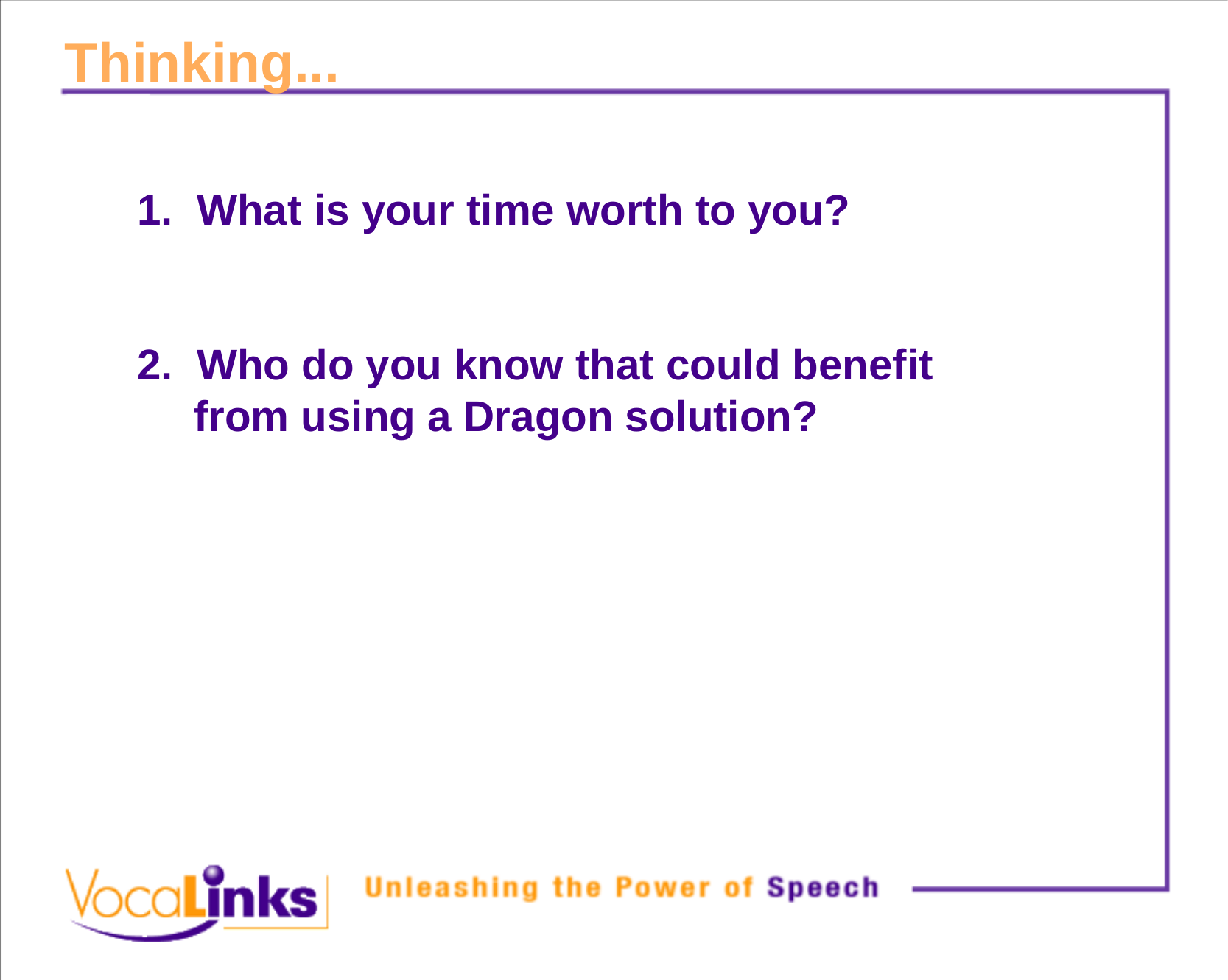

Thinking...
1.  What is your time worth to you?

2.  Who do you know that could benefit
     from using a Dragon solution?